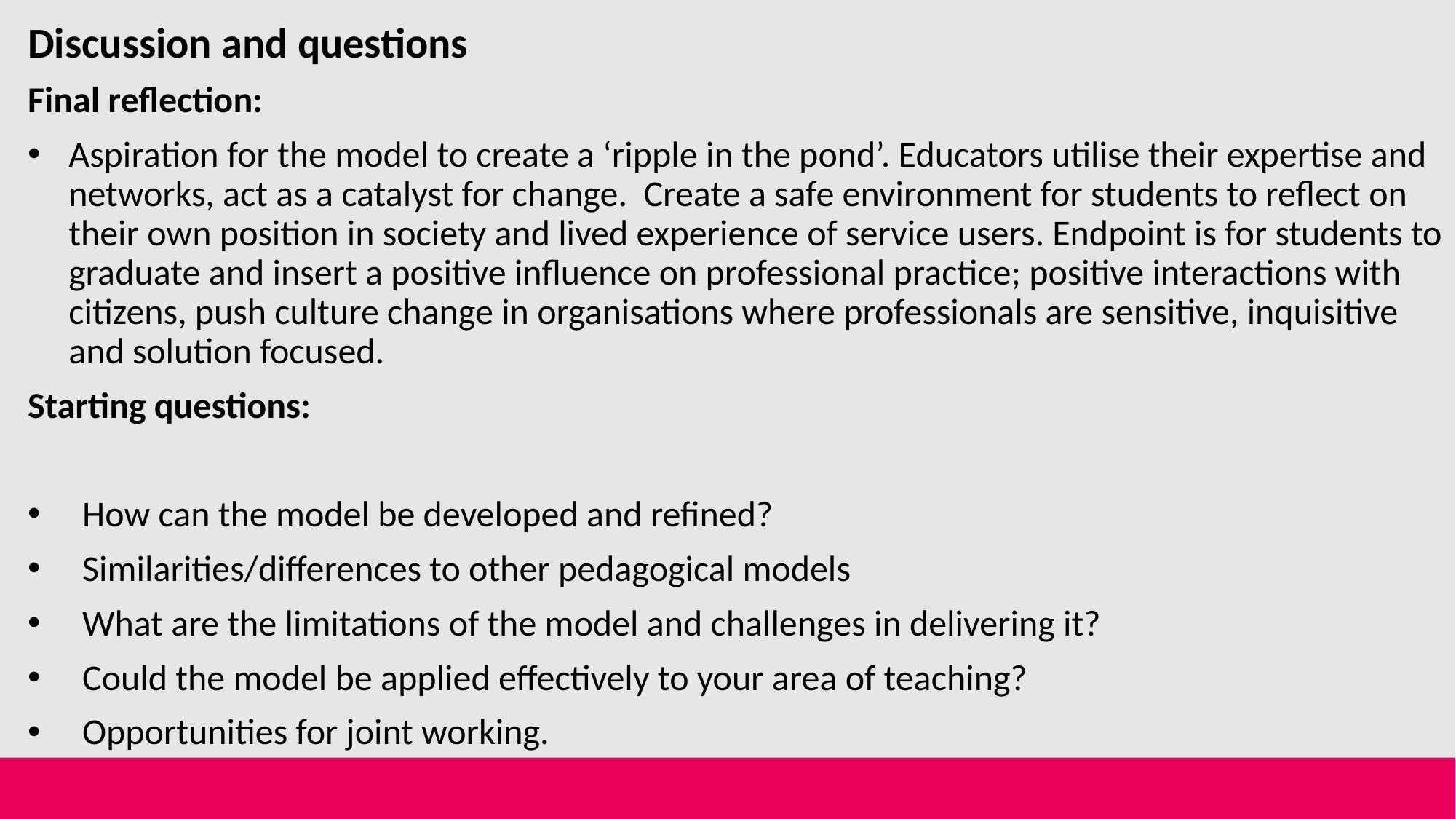

# Discussion and questions
Final reflection:
Aspiration for the model to create a ‘ripple in the pond’. Educators utilise their expertise and networks, act as a catalyst for change.  Create a safe environment for students to reflect on their own position in society and lived experience of service users. Endpoint is for students to graduate and insert a positive influence on professional practice; positive interactions with citizens, push culture change in organisations where professionals are sensitive, inquisitive and solution focused.
Starting questions:

How can the model be developed and refined?
Similarities/differences to other pedagogical models
What are the limitations of the model and challenges in delivering it?
Could the model be applied effectively to your area of teaching?
Opportunities for joint working.